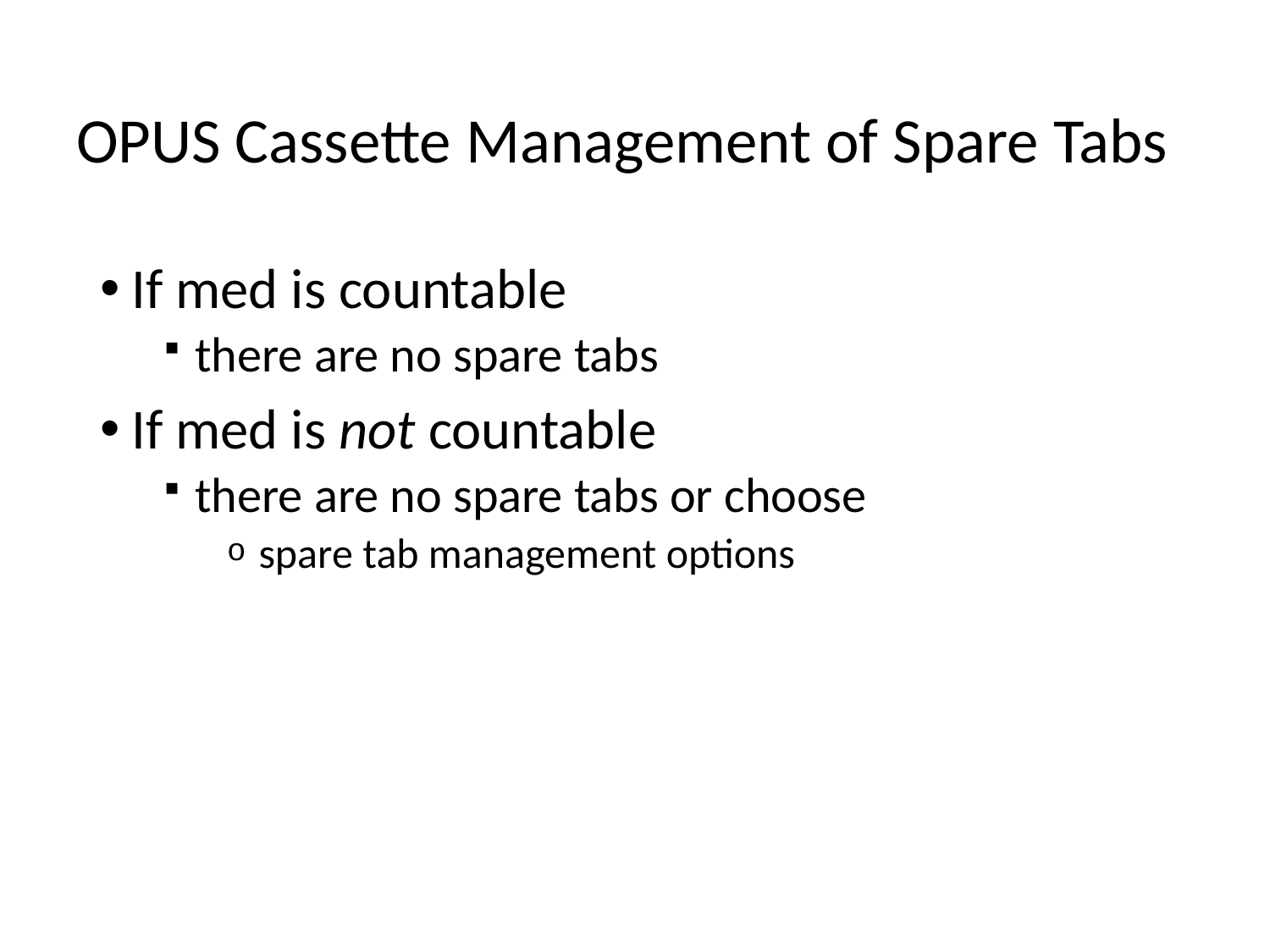

# OPUS Cassette Management of Spare Tabs
If med is countable
there are no spare tabs
If med is not countable
there are no spare tabs or choose
spare tab management options